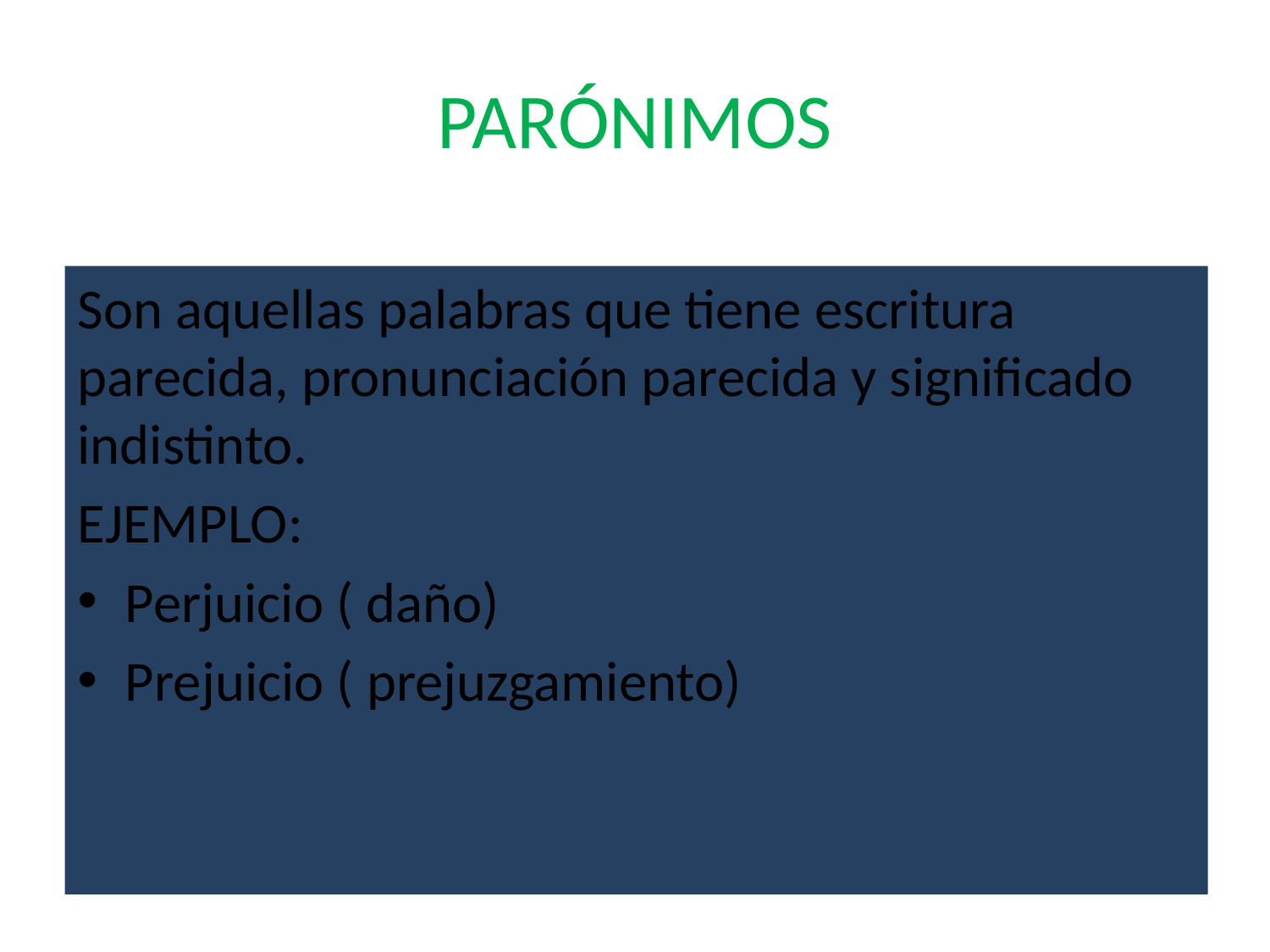

# PARÓNIMOS
Son aquellas palabras que tiene escritura parecida, pronunciación parecida y significado indistinto.
EJEMPLO:
Perjuicio ( daño)
Prejuicio ( prejuzgamiento)